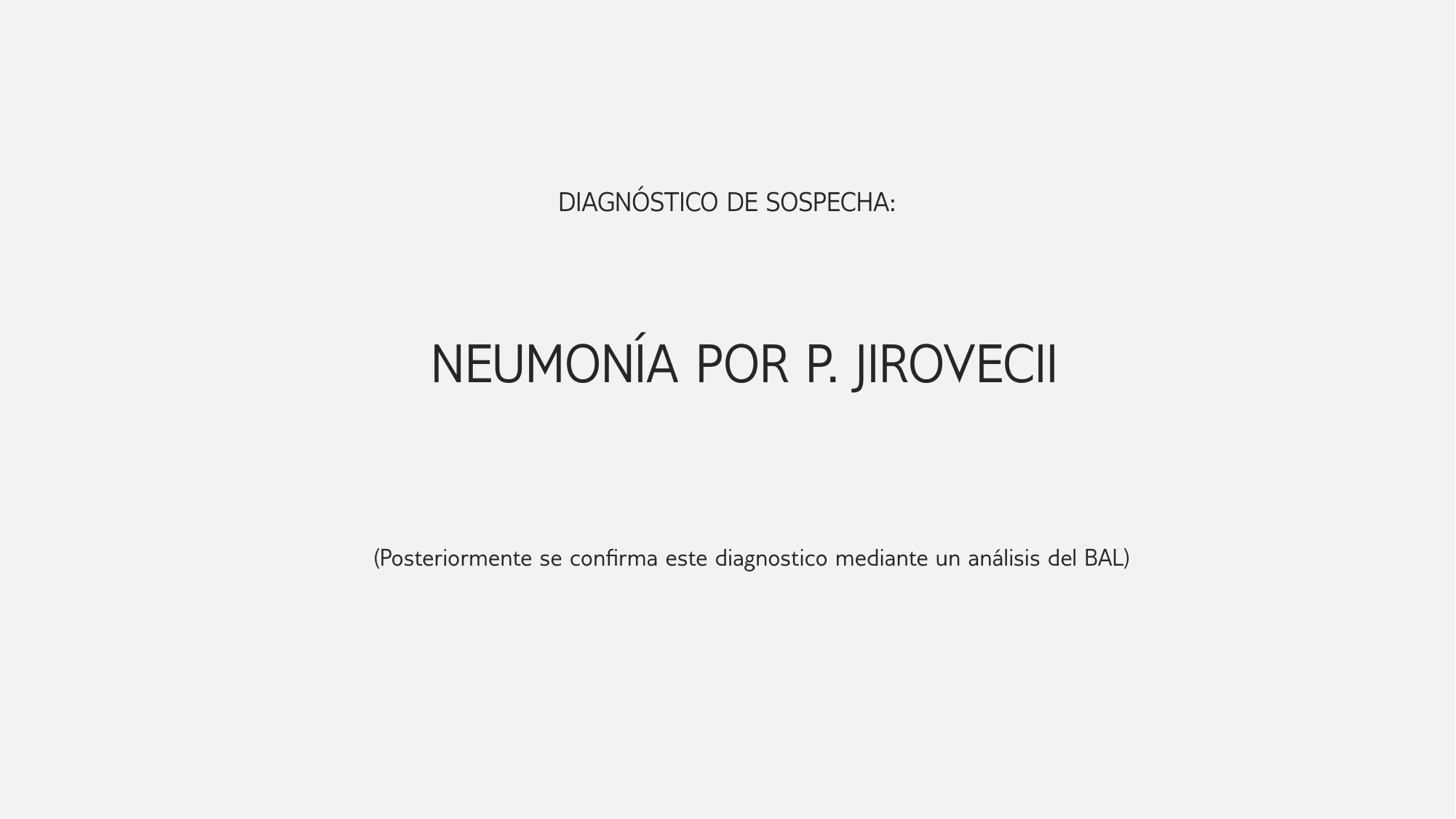

DIAGNÓSTICO DE SOSPECHA:

NEUMONÍA POR P. JIROVECII

  (Posteriormente se confirma este diagnostico mediante un análisis del BAL)